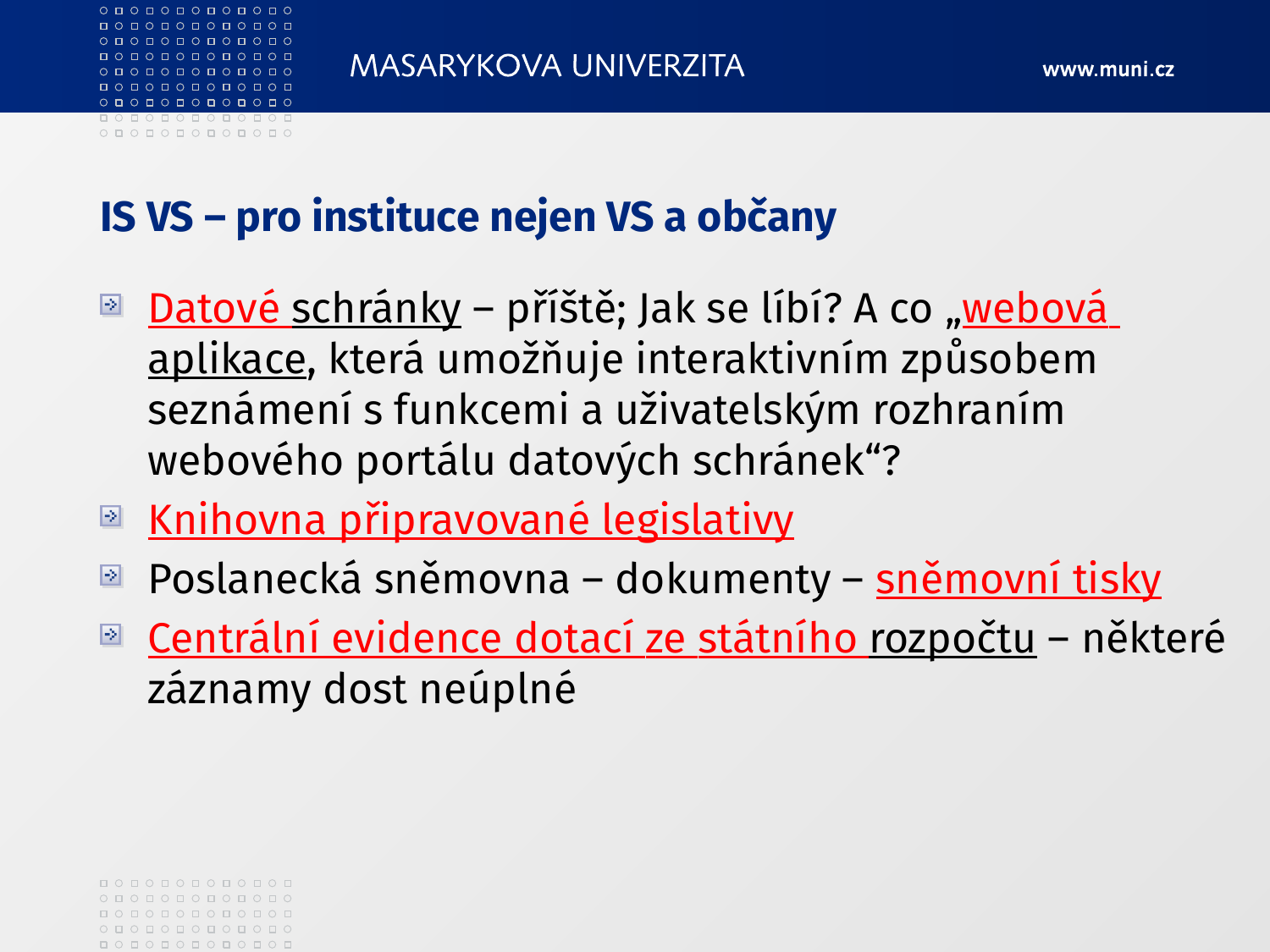

# IS VS – pro instituce nejen VS a občany
Datové schránky – příště; Jak se líbí? A co „webová aplikace, která umožňuje interaktivním způsobem seznámení s funkcemi a uživatelským rozhraním webového portálu datových schránek“?
Knihovna připravované legislativy
Poslanecká sněmovna – dokumenty – sněmovní tisky
Centrální evidence dotací ze státního rozpočtu – některé záznamy dost neúplné